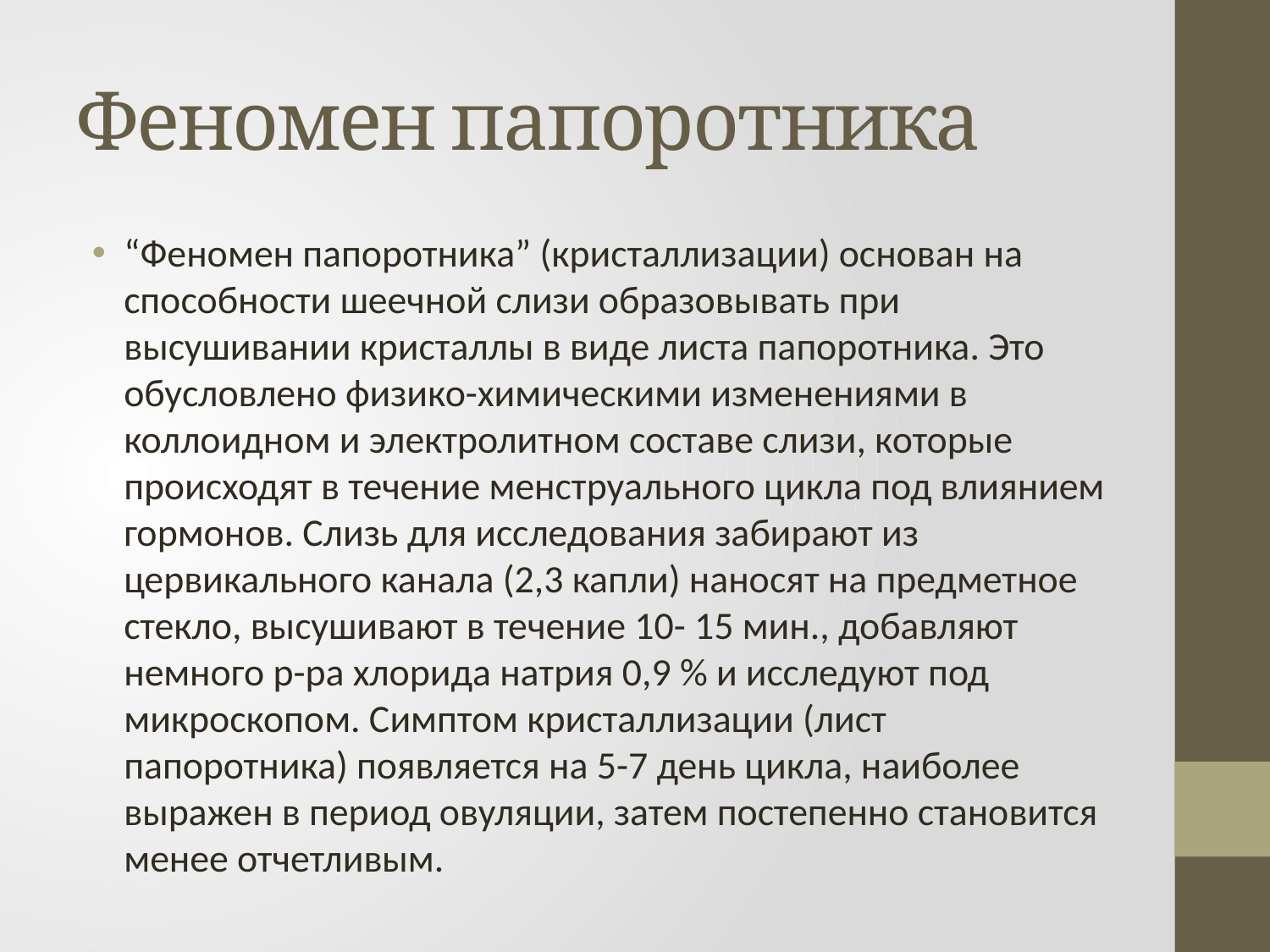

# Феномен папоротника
“Феномен папоротника” (кристаллизации) основан на способности шеечной слизи образовывать при высушивании кристаллы в виде листа папоротника. Это обусловлено физико-химическими изменениями в коллоидном и электролитном составе слизи, которые происходят в течение менструального цикла под влиянием гормонов. Слизь для исследования забирают из цервикального канала (2,3 капли) наносят на предметное стекло, высушивают в течение 10- 15 мин., добавляют немного р-ра хлорида натрия 0,9 % и исследуют под микроскопом. Симптом кристаллизации (лист папоротника) появляется на 5-7 день цикла, наиболее выражен в период овуляции, затем постепенно становится менее отчетливым.